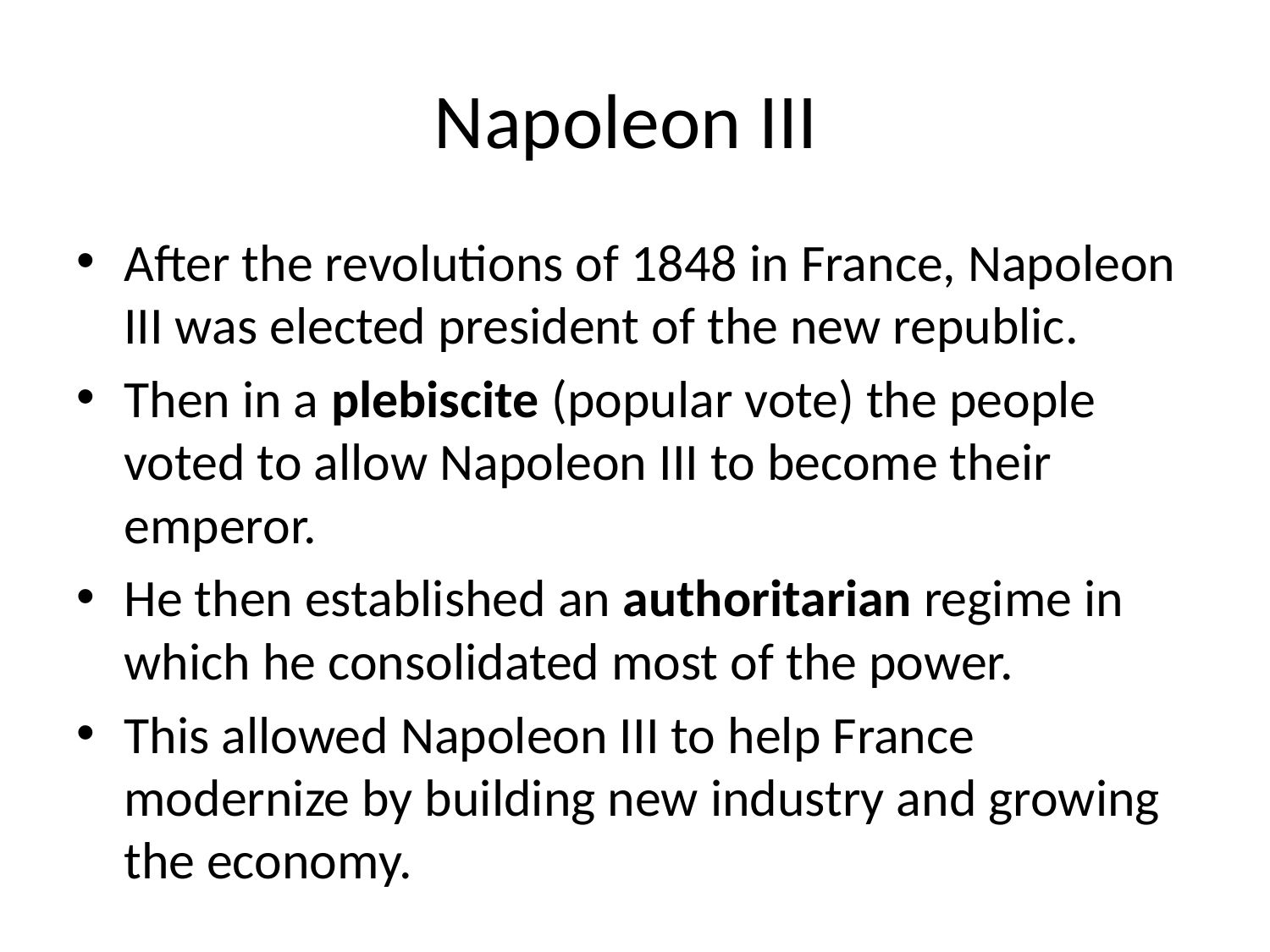

# Napoleon III
After the revolutions of 1848 in France, Napoleon III was elected president of the new republic.
Then in a plebiscite (popular vote) the people voted to allow Napoleon III to become their emperor.
He then established an authoritarian regime in which he consolidated most of the power.
This allowed Napoleon III to help France modernize by building new industry and growing the economy.